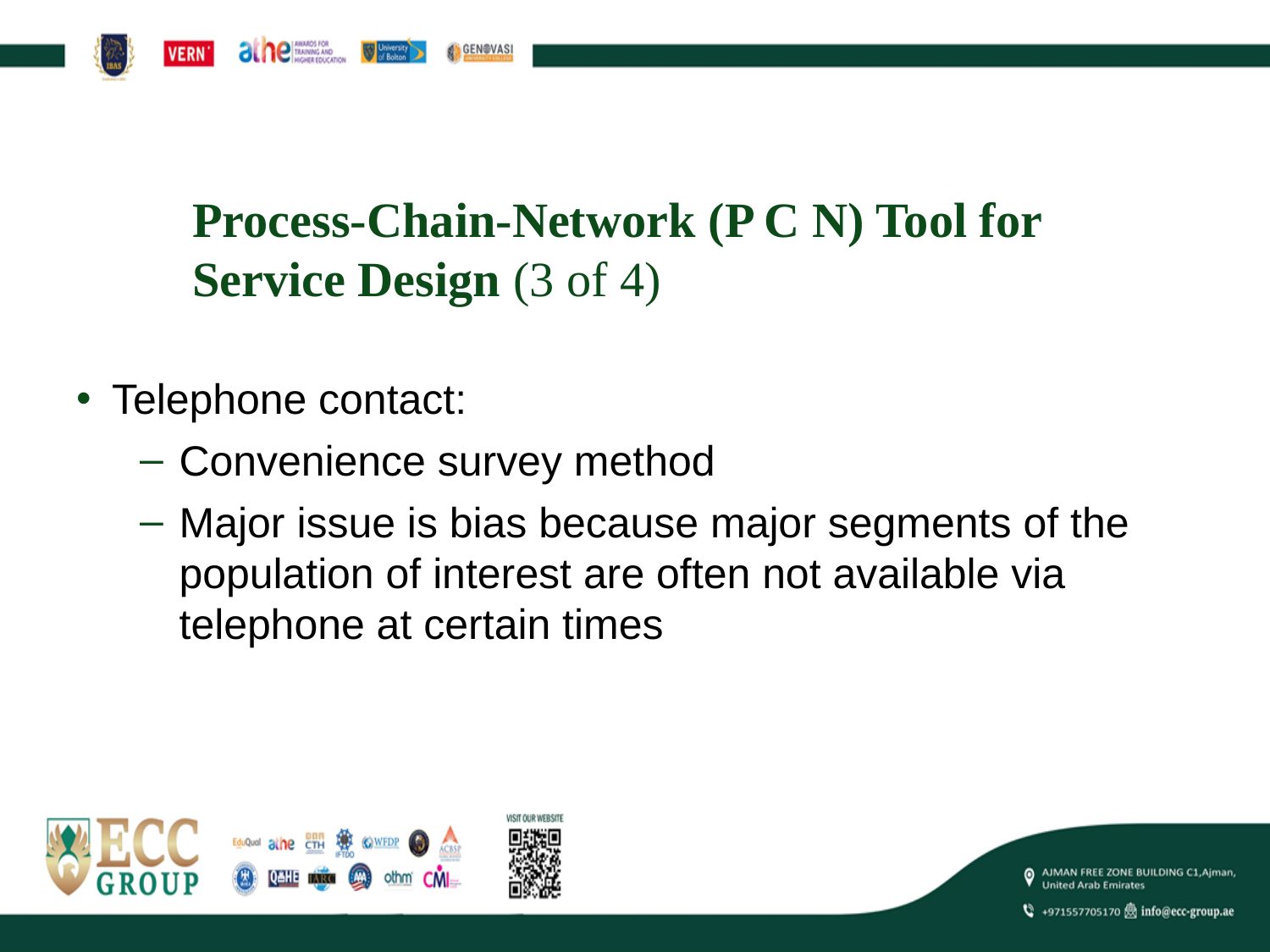

# Process-Chain-Network (P C N) Tool for Service Design (3 of 4)
Telephone contact:
Convenience survey method
Major issue is bias because major segments of the population of interest are often not available via telephone at certain times